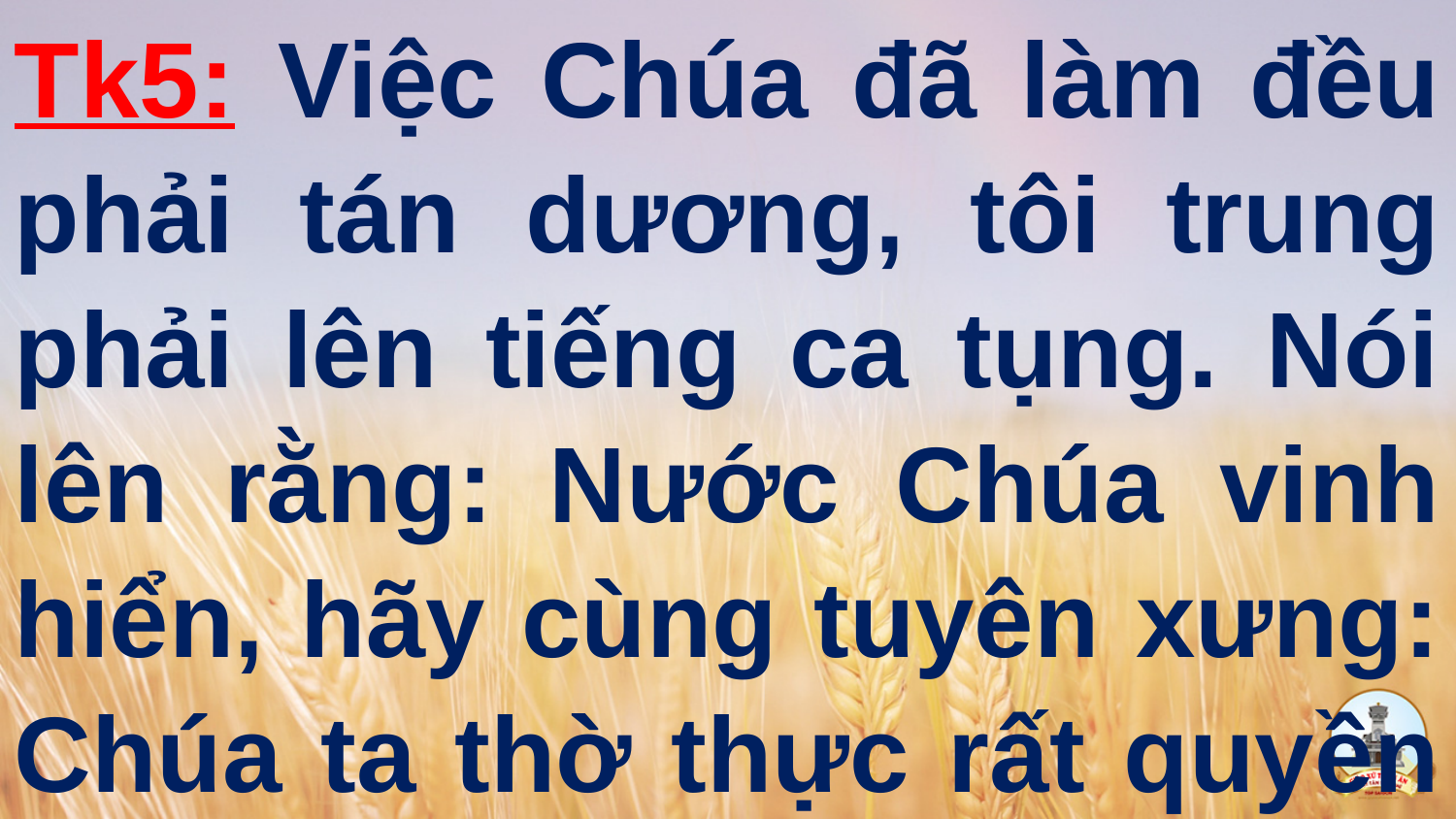

Tk5: Việc Chúa đã làm đều phải tán dương, tôi trung phải lên tiếng ca tụng. Nói lên rằng: Nước Chúa vinh hiển, hãy cùng tuyên xưng: Chúa ta thờ thực rất quyền uy.